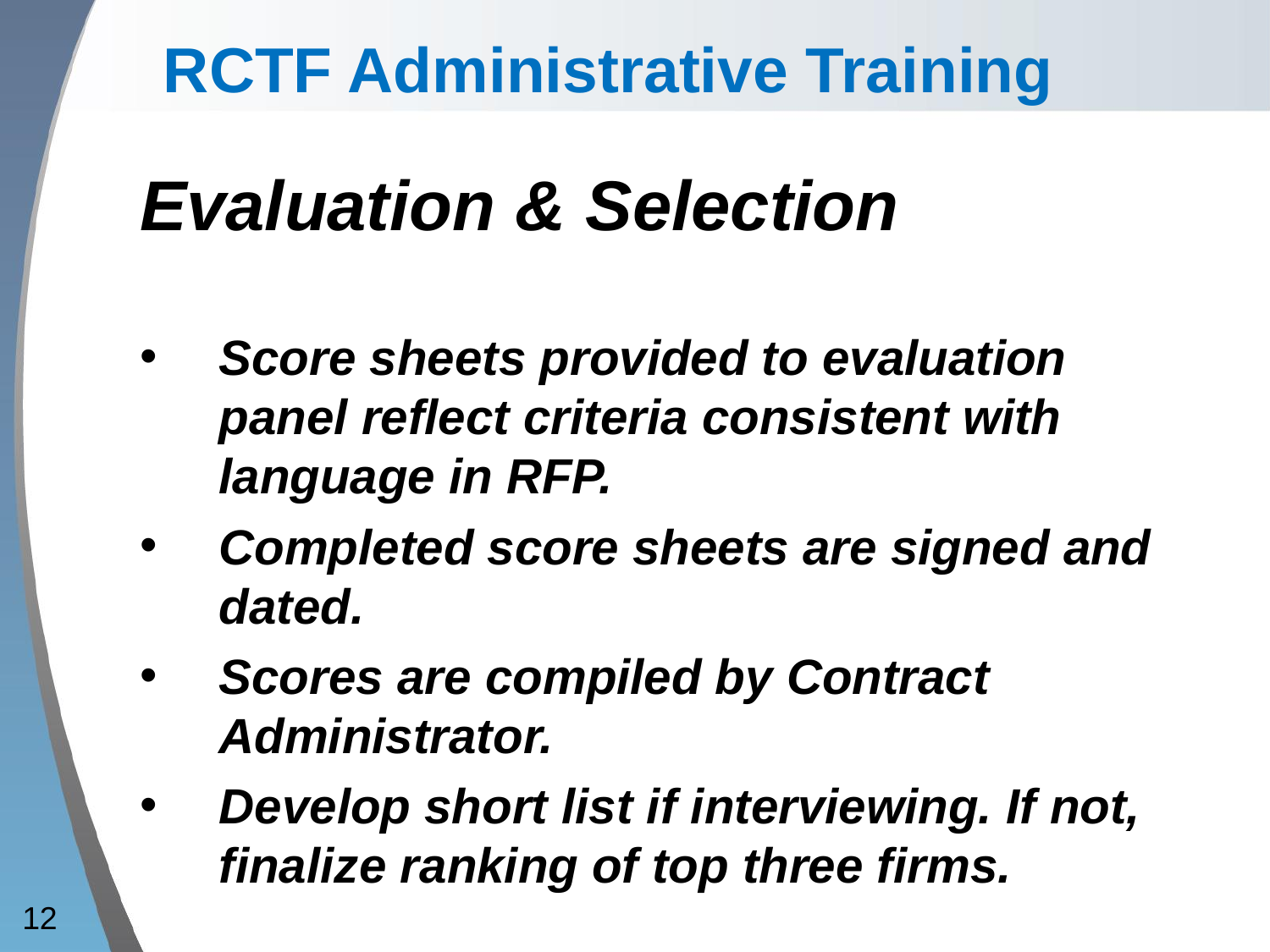

RCTF Administrative Training
Evaluation & Selection

Score sheets provided to evaluation panel reflect criteria consistent with language in RFP.
Completed score sheets are signed and dated.
Scores are compiled by Contract Administrator.
Develop short list if interviewing. If not, finalize ranking of top three firms.

12